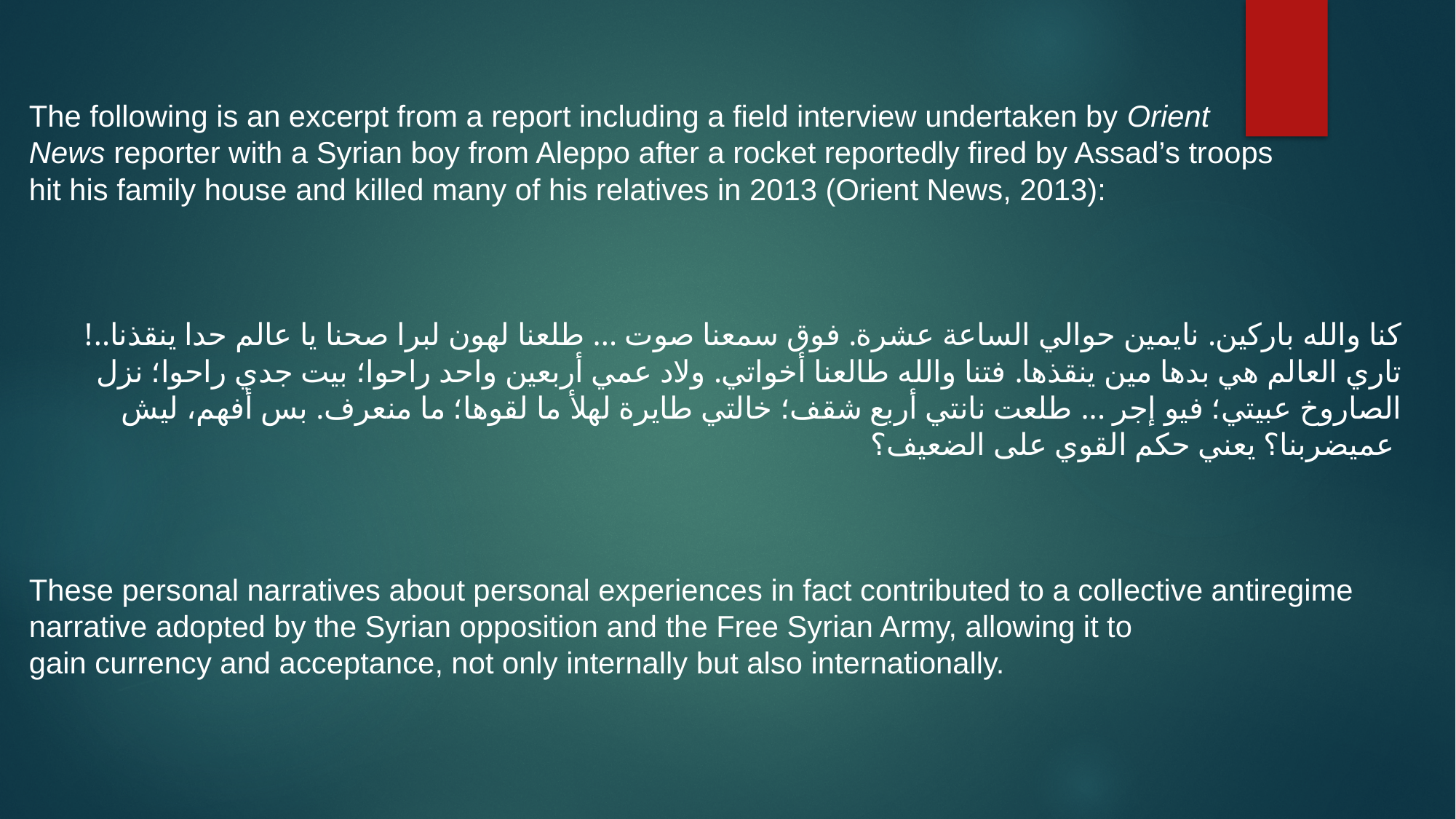

The following is an excerpt from a report including a field interview undertaken by Orient
News reporter with a Syrian boy from Aleppo after a rocket reportedly fired by Assad’s troops
hit his family house and killed many of his relatives in 2013 (Orient News, 2013):

كنا والله باركين. نايمين حوالي الساعة عشرة. فوق سمعنا صوت ... طلعنا لهون لبرا صحنا يا عالم حدا ينقذنا..!
تاري العالم هي بدها مين ينقذها. فتنا والله طالعنا أخواتي. ولاد عمي أربعين واحد راحوا؛ بيت جدي راحوا؛ نزل
الصاروخ عبيتي؛ فيو إجر ... طلعت نانتي أربع شقف؛ خالتي طايرة لهلأ ما لقوها؛ ما منعرف. بس أفهم، ليش
عميضربنا؟ يعني حكم القوي على الضعيف؟

These personal narratives about personal experiences in fact contributed to a collective antiregime narrative adopted by the Syrian opposition and the Free Syrian Army, allowing it to
gain currency and acceptance, not only internally but also internationally.